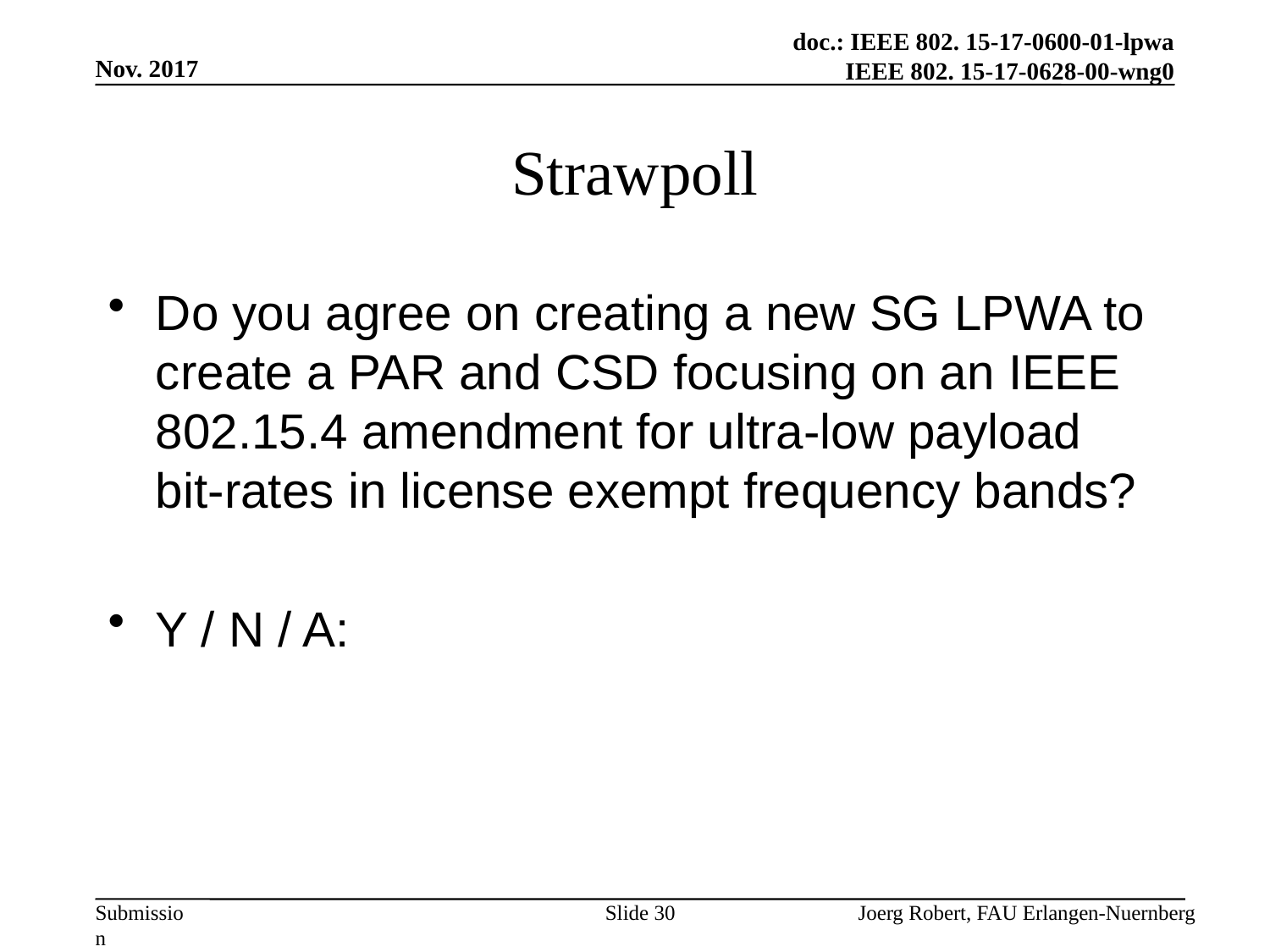

Nov. 2017
# Strawpoll
Do you agree on creating a new SG LPWA to create a PAR and CSD focusing on an IEEE 802.15.4 amendment for ultra-low payload bit-rates in license exempt frequency bands?

Y / N / A:
Slide 30
Joerg Robert, FAU Erlangen-Nuernberg